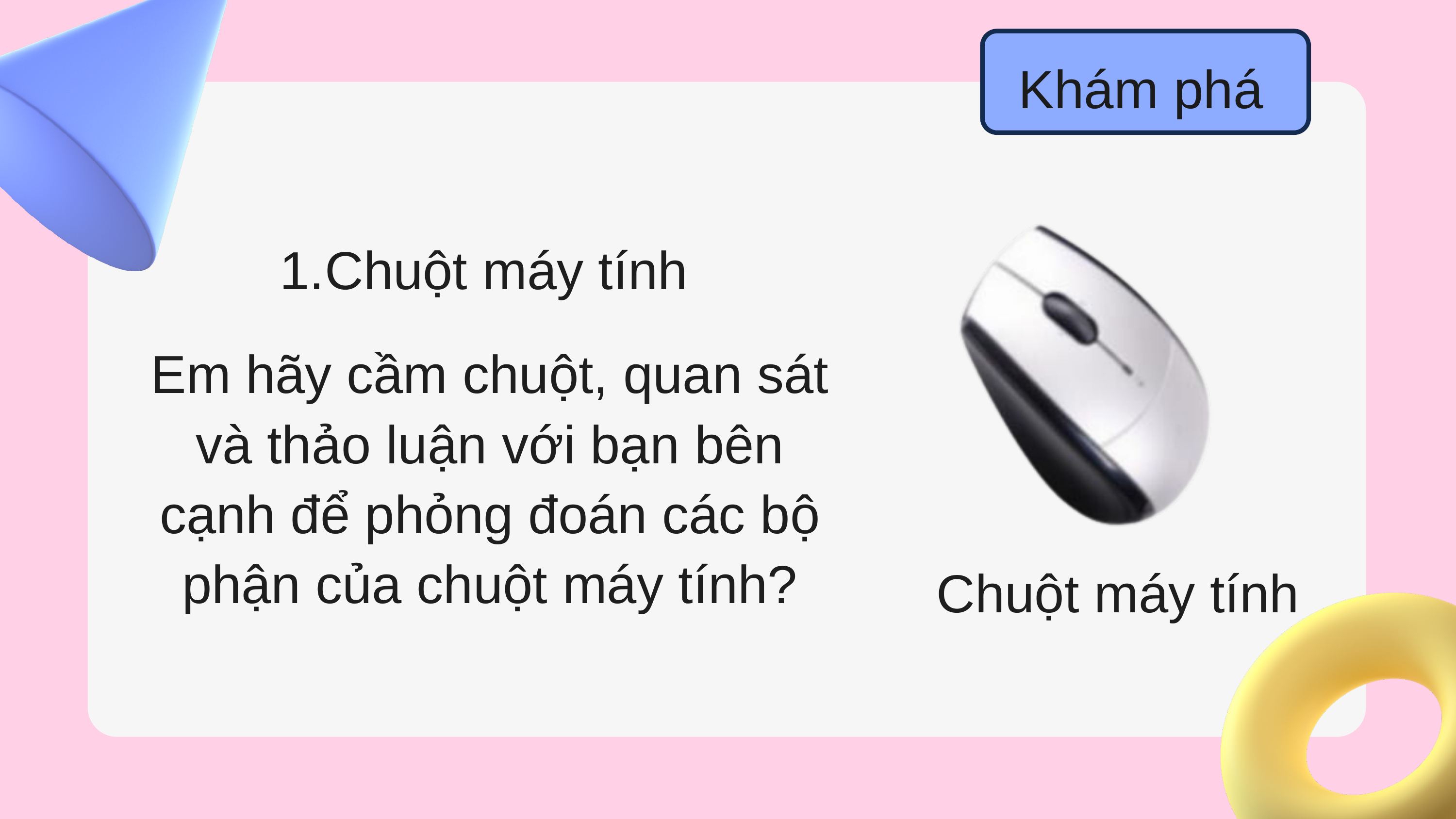

Khám phá

Chuột máy tính
Em hãy cầm chuột, quan sát và thảo luận với bạn bên cạnh để phỏng đoán các bộ phận của chuột máy tính?
Chuột máy tính